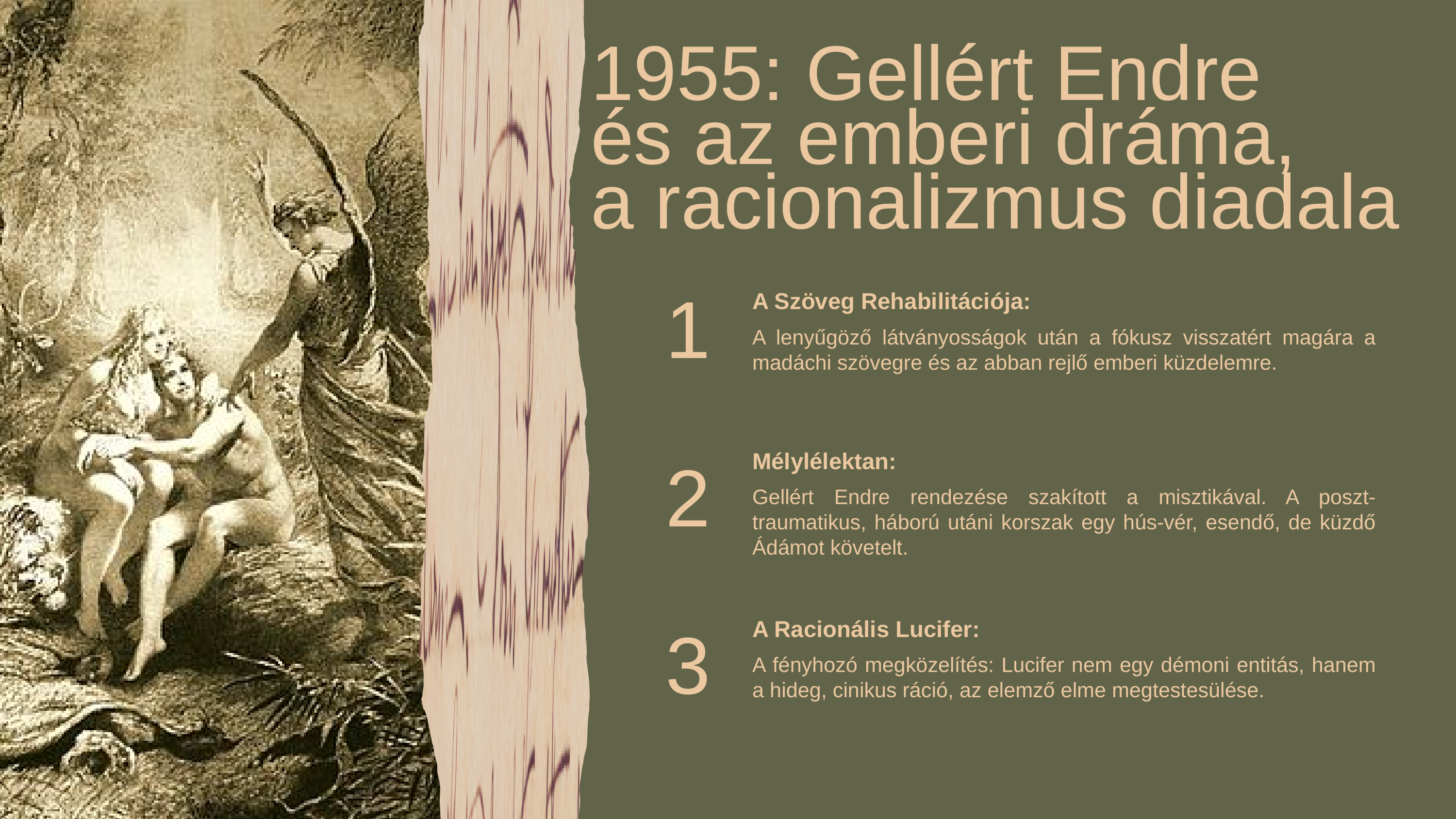

1955: Gellért Endre
és az emberi dráma,
a racionalizmus diadala
A Szöveg Rehabilitációja:
1

A lenyűgöző látványosságok után a fókusz visszatért magára a madáchi szövegre és az abban rejlő emberi küzdelemre.
Mélylélektan:
2
Gellért Endre rendezése szakított a misztikával. A poszt-traumatikus, háború utáni korszak egy hús-vér, esendő, de küzdő Ádámot követelt.
A Racionális Lucifer:
3
A fényhozó megközelítés: Lucifer nem egy démoni entitás, hanem a hideg, cinikus ráció, az elemző elme megtestesülése.